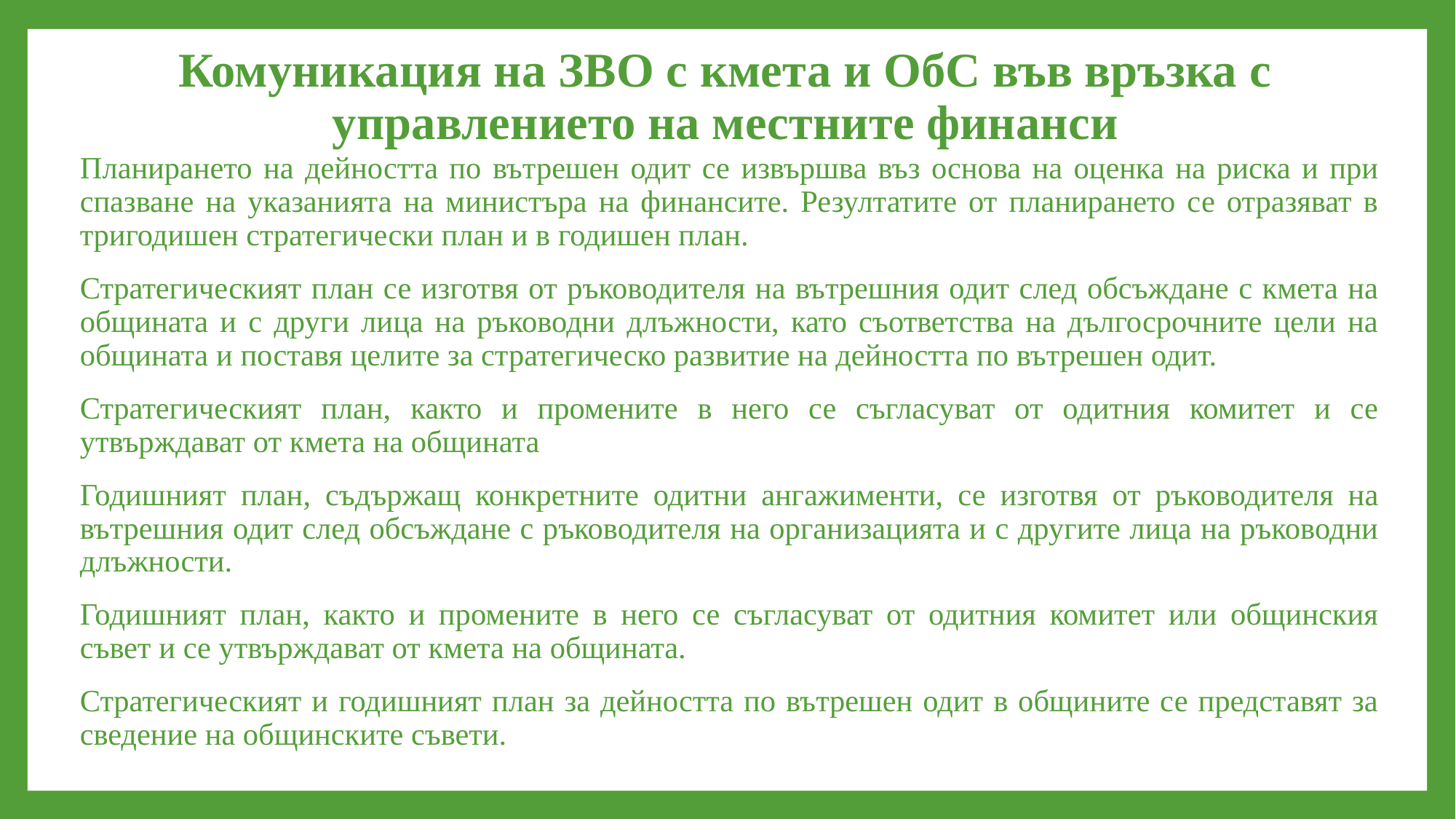

# Комуникация на ЗВО с кмета и ОбС във връзка с управлението на местните финанси
Планирането на дейността по вътрешен одит се извършва въз основа на оценка на риска и при спазване на указанията на министъра на финансите. Резултатите от планирането се отразяват в тригодишен стратегически план и в годишен план.
Стратегическият план се изготвя от ръководителя на вътрешния одит след обсъждане с кмета на общината и с други лица на ръководни длъжности, като съответства на дългосрочните цели на общината и поставя целите за стратегическо развитие на дейността по вътрешен одит.
Стратегическият план, както и промените в него се съгласуват от одитния комитет и се утвърждават от кмета на общината
Годишният план, съдържащ конкретните одитни ангажименти, се изготвя от ръководителя на вътрешния одит след обсъждане с ръководителя на организацията и с другите лица на ръководни длъжности.
Годишният план, както и промените в него се съгласуват от одитния комитет или общинския съвет и се утвърждават от кмета на общината.
Стратегическият и годишният план за дейността по вътрешен одит в общините се представят за сведение на общинските съвети.